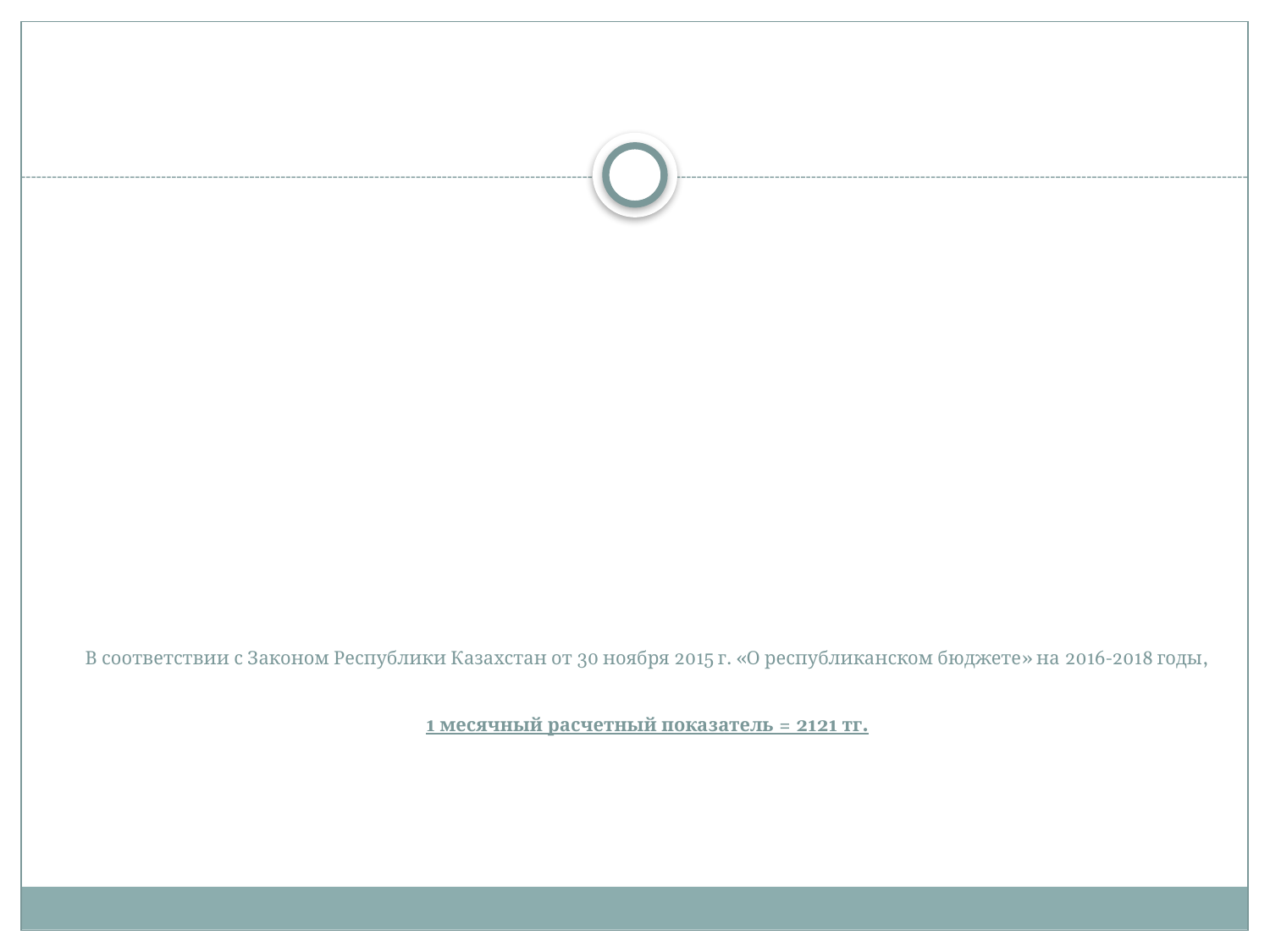

# В соответствии с Законом Республики Казахстан от 30 ноября 2015 г. «О республиканском бюджете» на 2016-2018 годы, 1 месячный расчетный показатель = 2121 тг.